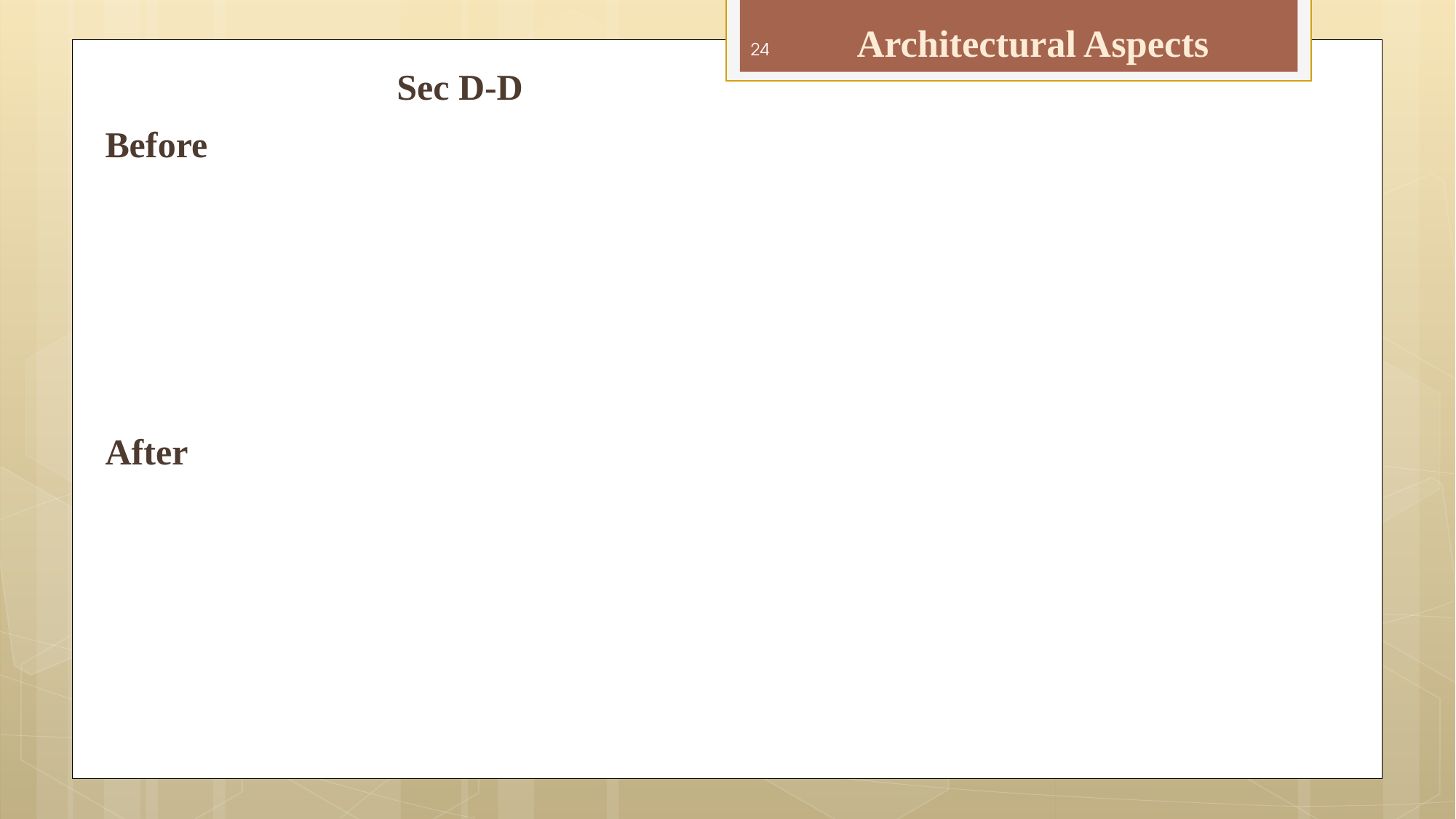

Architectural Aspects
24
Sec D-D

Before

After